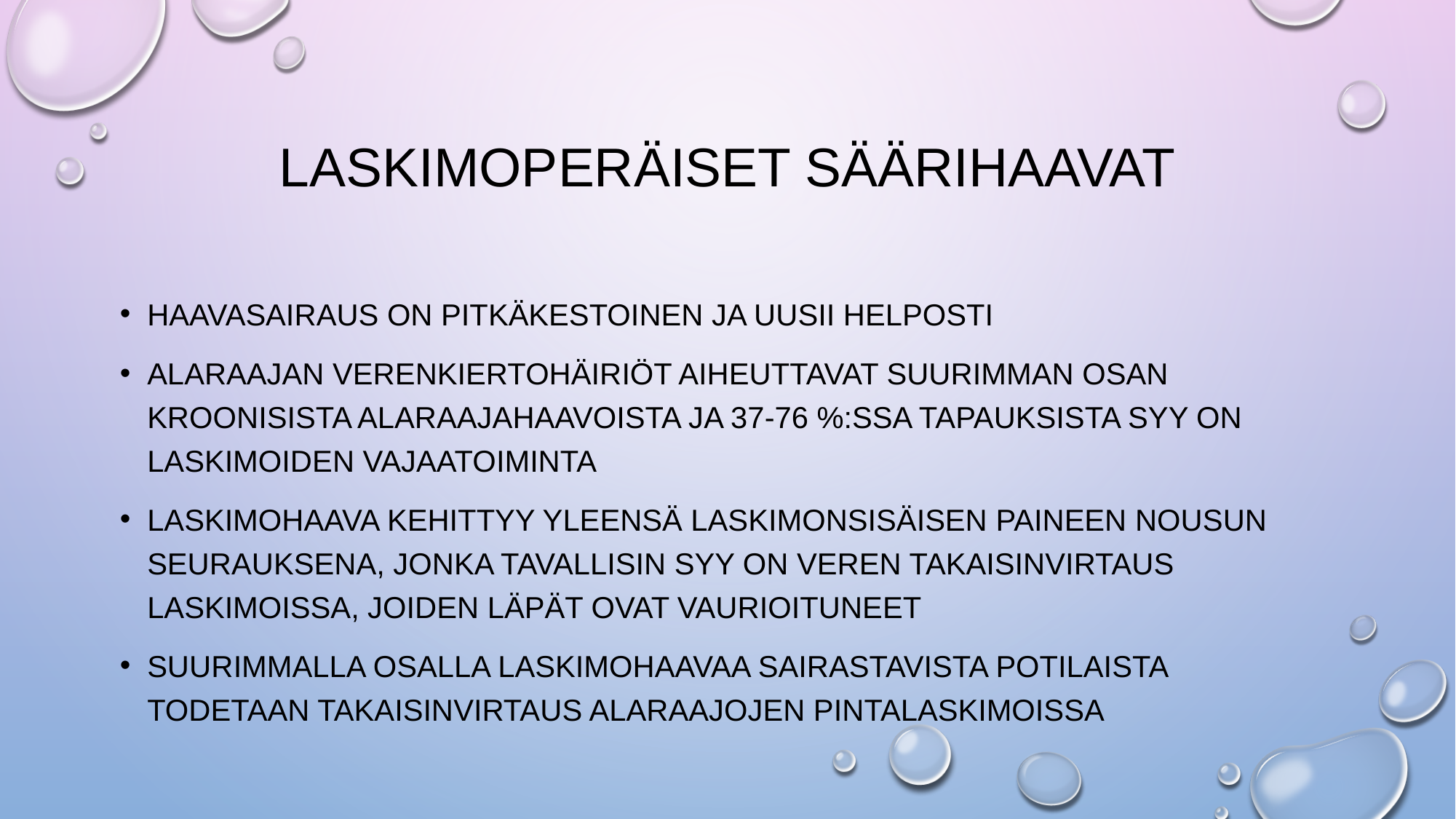

# Laskimoperäiset säärihaavat
Haavasairaus on pitkäkestoinen ja uusii helposti
Alaraajan verenkiertohäiriöt aiheuttavat suurimman osan kroonisista alaraajahaavoista ja 37-76 %:ssa tapauksista syy on laskimoiden vajaatoiminta
Laskimohaava kehittyy yleensä laskimonsisäisen paineen nousun seurauksena, jonka tavallisin syy on veren takaisinvirtaus laskimoissa, joiden läpät ovat vaurioituneet
Suurimmalla osalla laskimohaavaa sairastavista potilaista todetaan takaisinvirtaus alaraajojen pintalaskimoissa